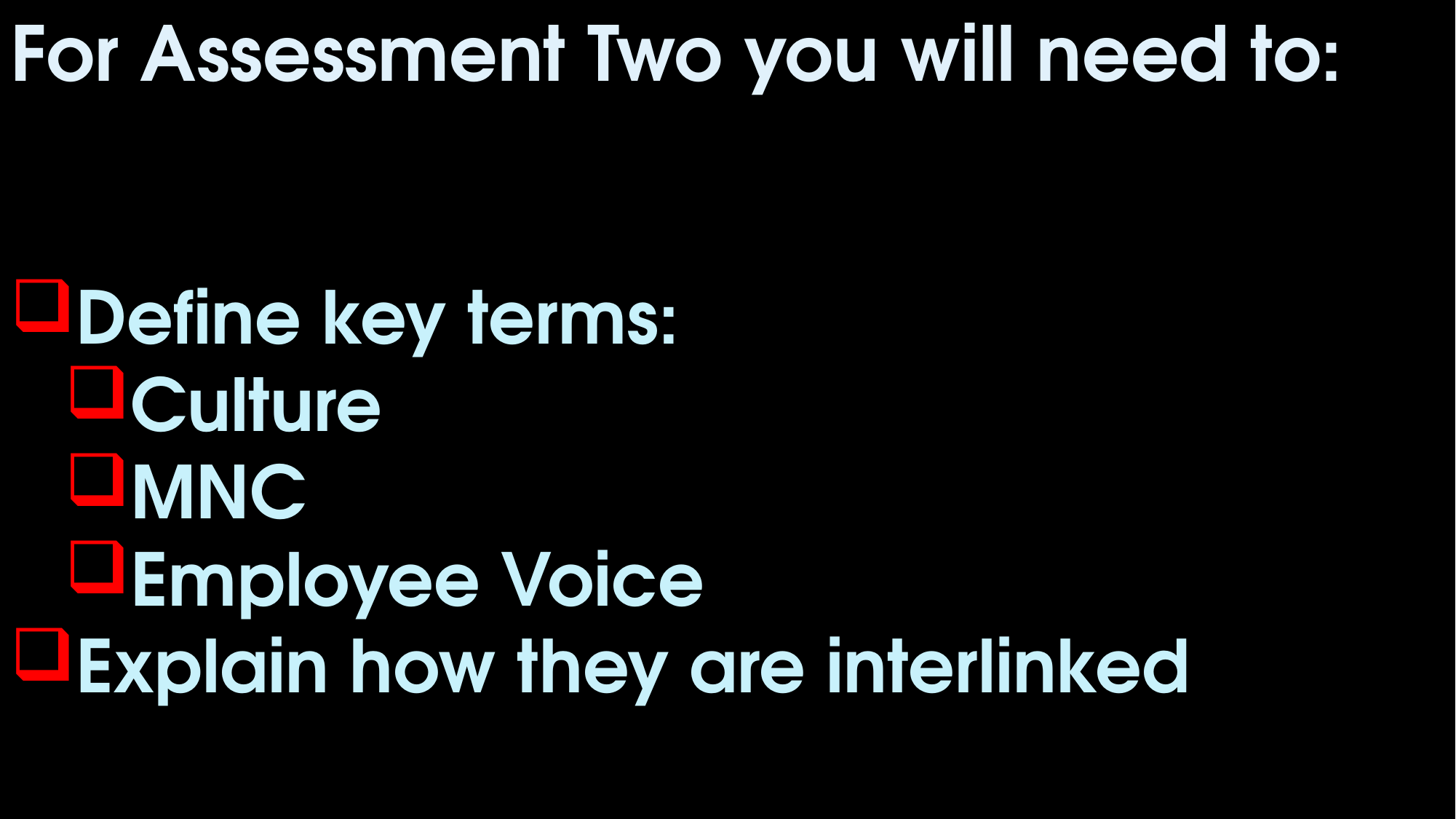

For Assessment Two you will need to:

Define key terms:
Culture
MNC
Employee Voice
Explain how they are interlinked